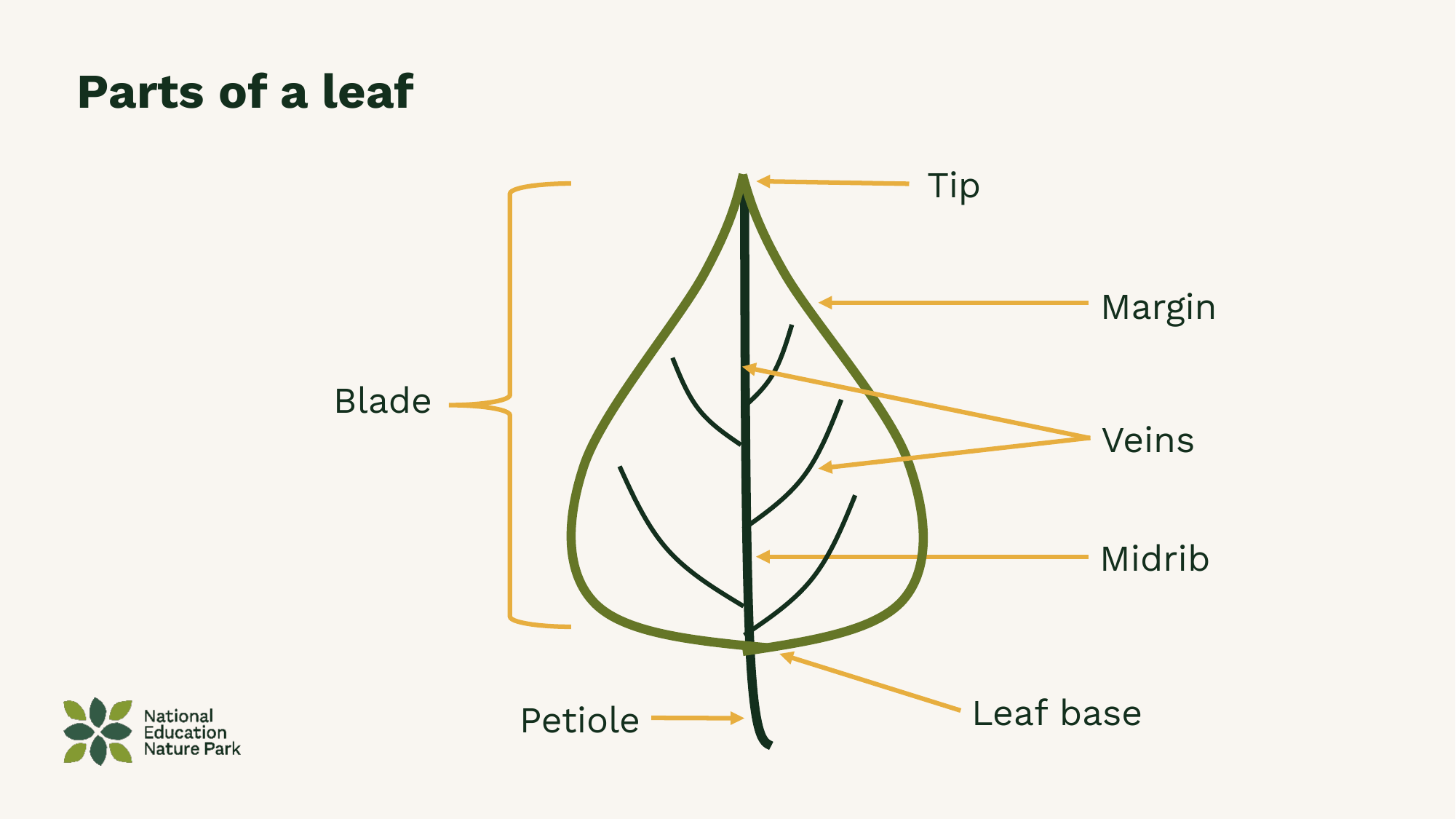

# Parts of a leaf
Tip

Margin

Blade

Veins

Midrib
Leaf base
Petiole